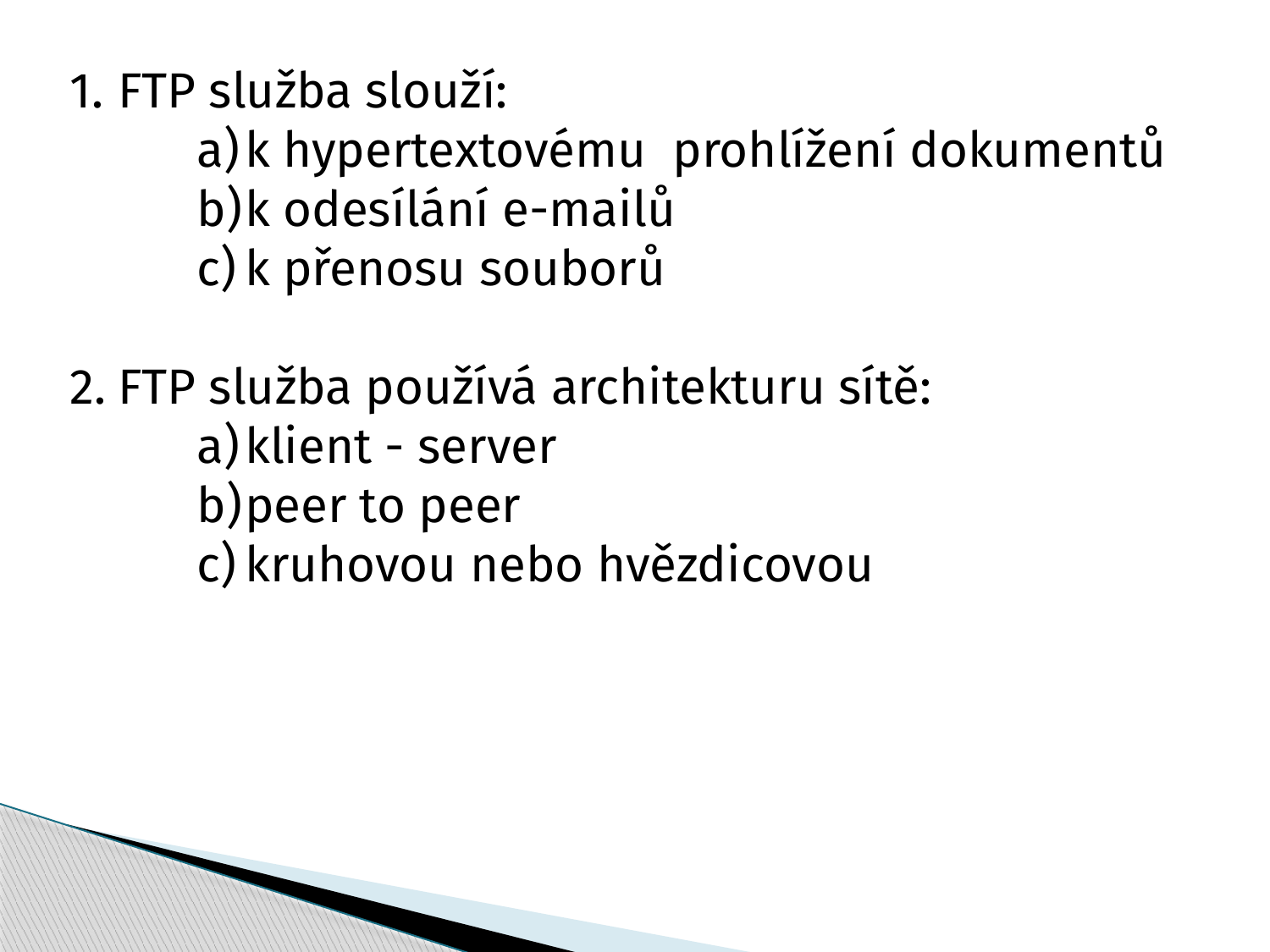

FTP služba slouží:
k hypertextovému  prohlížení dokumentů
k odesílání e-mailů
k přenosu souborů

FTP služba používá architekturu sítě:
klient - server
peer to peer
kruhovou nebo hvězdicovou